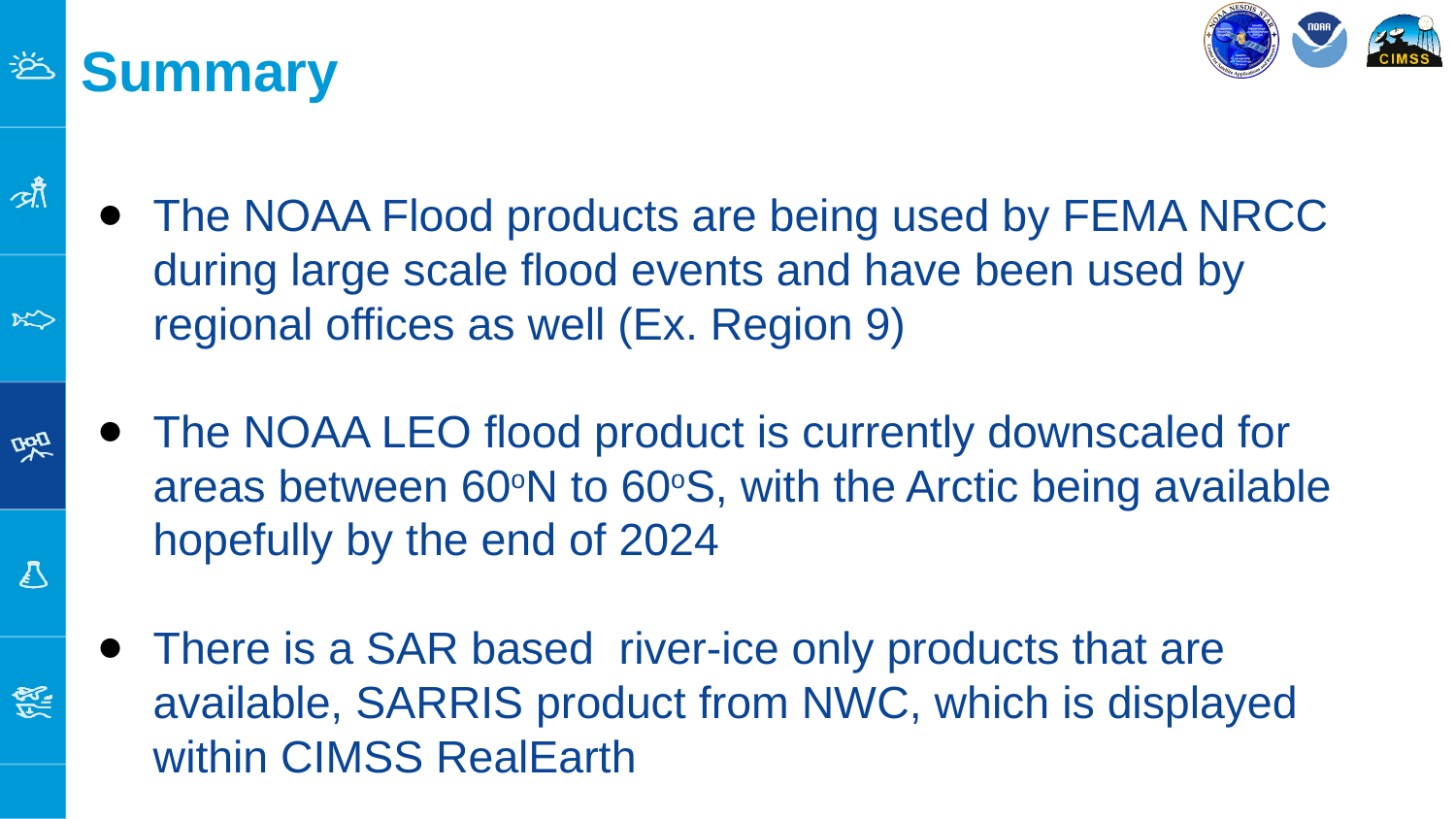

# Summary

The NOAA Flood products are being used by FEMA NRCC during large scale flood events and have been used by regional offices as well (Ex. Region 9)

The NOAA LEO flood product is currently downscaled for areas between 60oN to 60oS, with the Arctic being available hopefully by the end of 2024
There is a SAR based  river-ice only products that are available, SARRIS product from NWC, which is displayed within CIMSS RealEarth